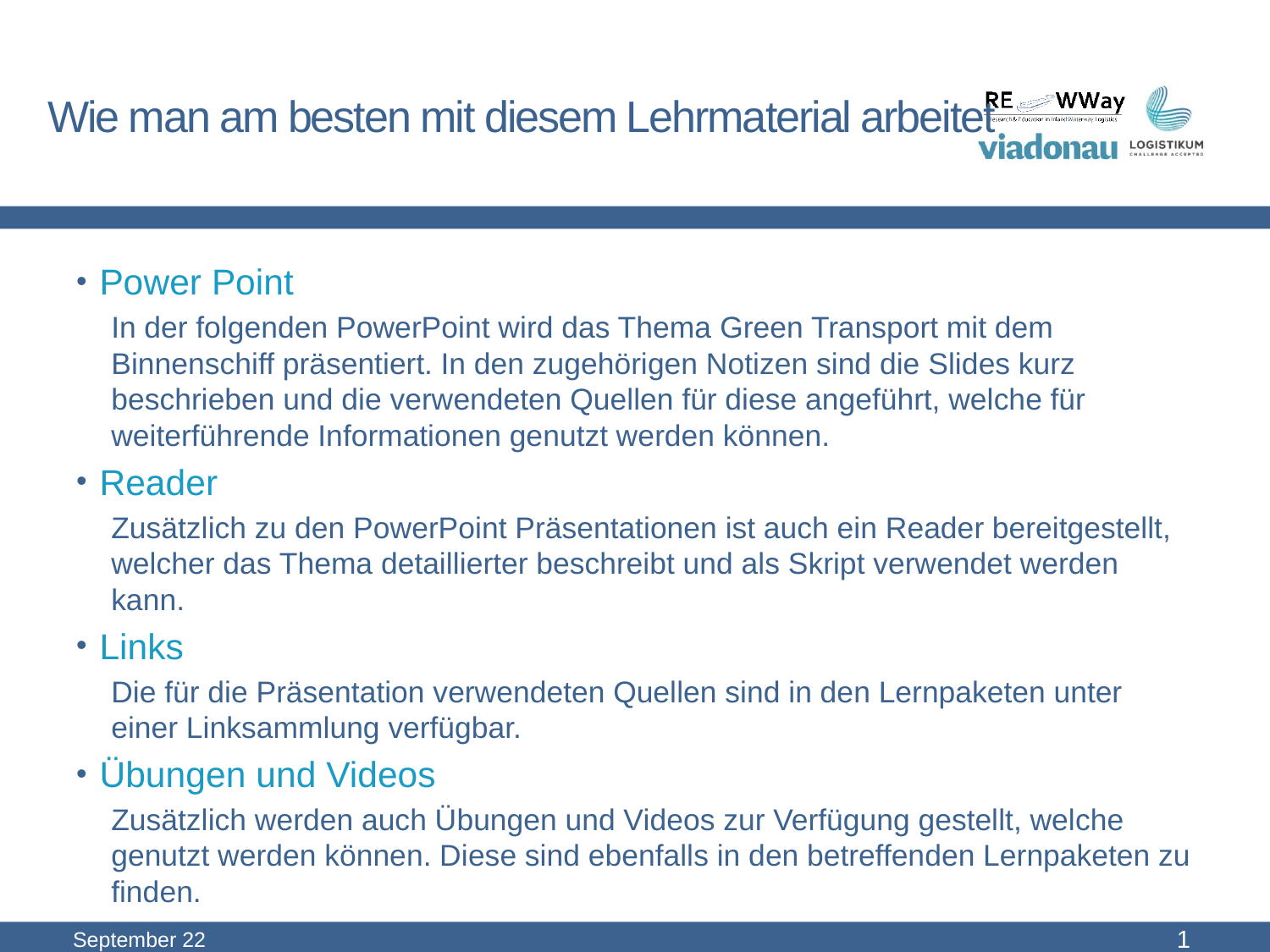

# Wie man am besten mit diesem Lehrmaterial arbeitet
Power Point
In der folgenden PowerPoint wird das Thema Green Transport mit dem Binnenschiff präsentiert. In den zugehörigen Notizen sind die Slides kurz beschrieben und die verwendeten Quellen für diese angeführt, welche für weiterführende Informationen genutzt werden können.
Reader
Zusätzlich zu den PowerPoint Präsentationen ist auch ein Reader bereitgestellt, welcher das Thema detaillierter beschreibt und als Skript verwendet werden kann.
Links
Die für die Präsentation verwendeten Quellen sind in den Lernpaketen unter einer Linksammlung verfügbar.
Übungen und Videos
Zusätzlich werden auch Übungen und Videos zur Verfügung gestellt, welche genutzt werden können. Diese sind ebenfalls in den betreffenden Lernpaketen zu finden.
September 22
1